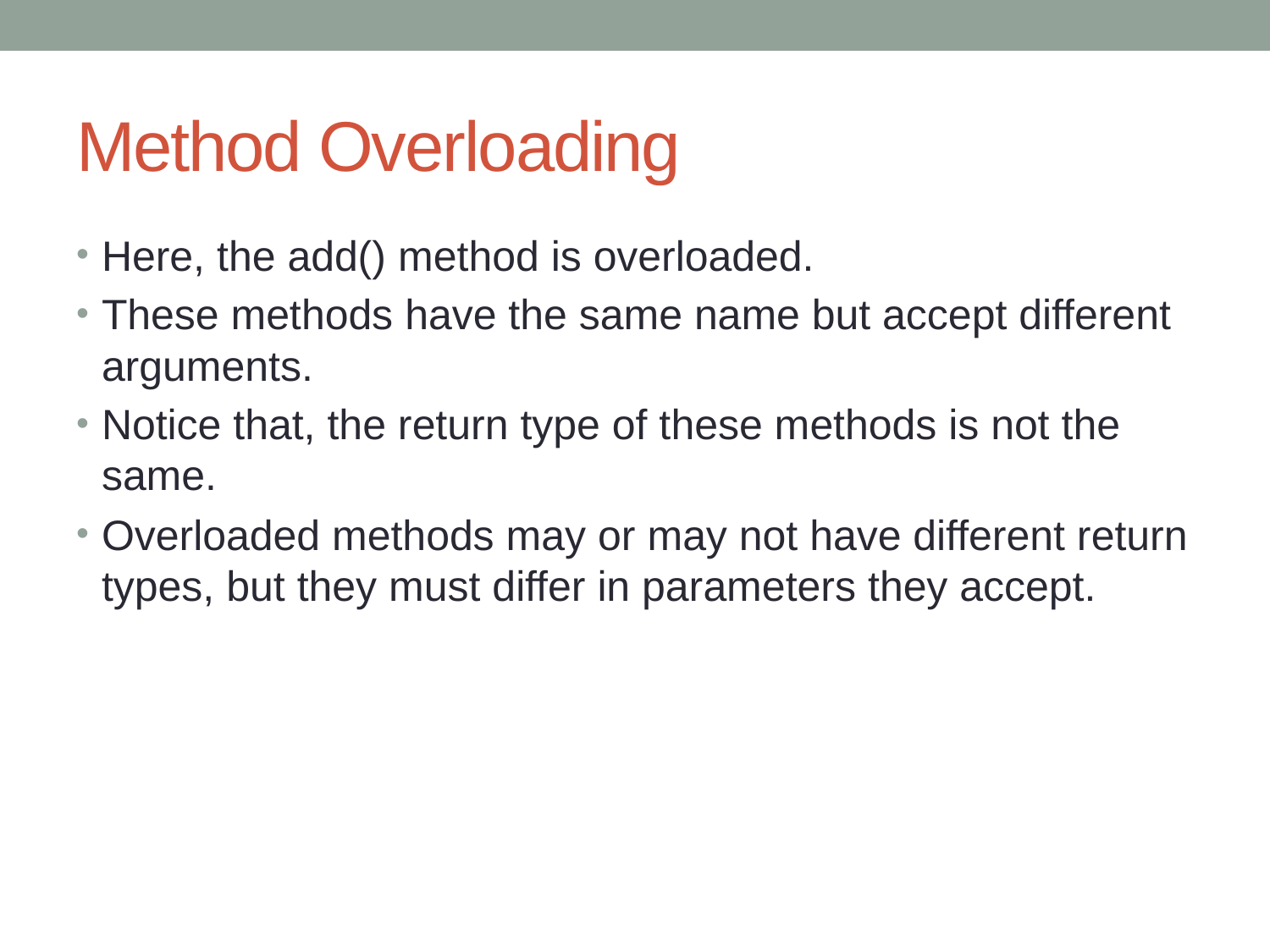

# Method Overloading
Here, the add() method is overloaded.
These methods have the same name but accept different arguments.
Notice that, the return type of these methods is not the same.
Overloaded methods may or may not have different return types, but they must differ in parameters they accept.